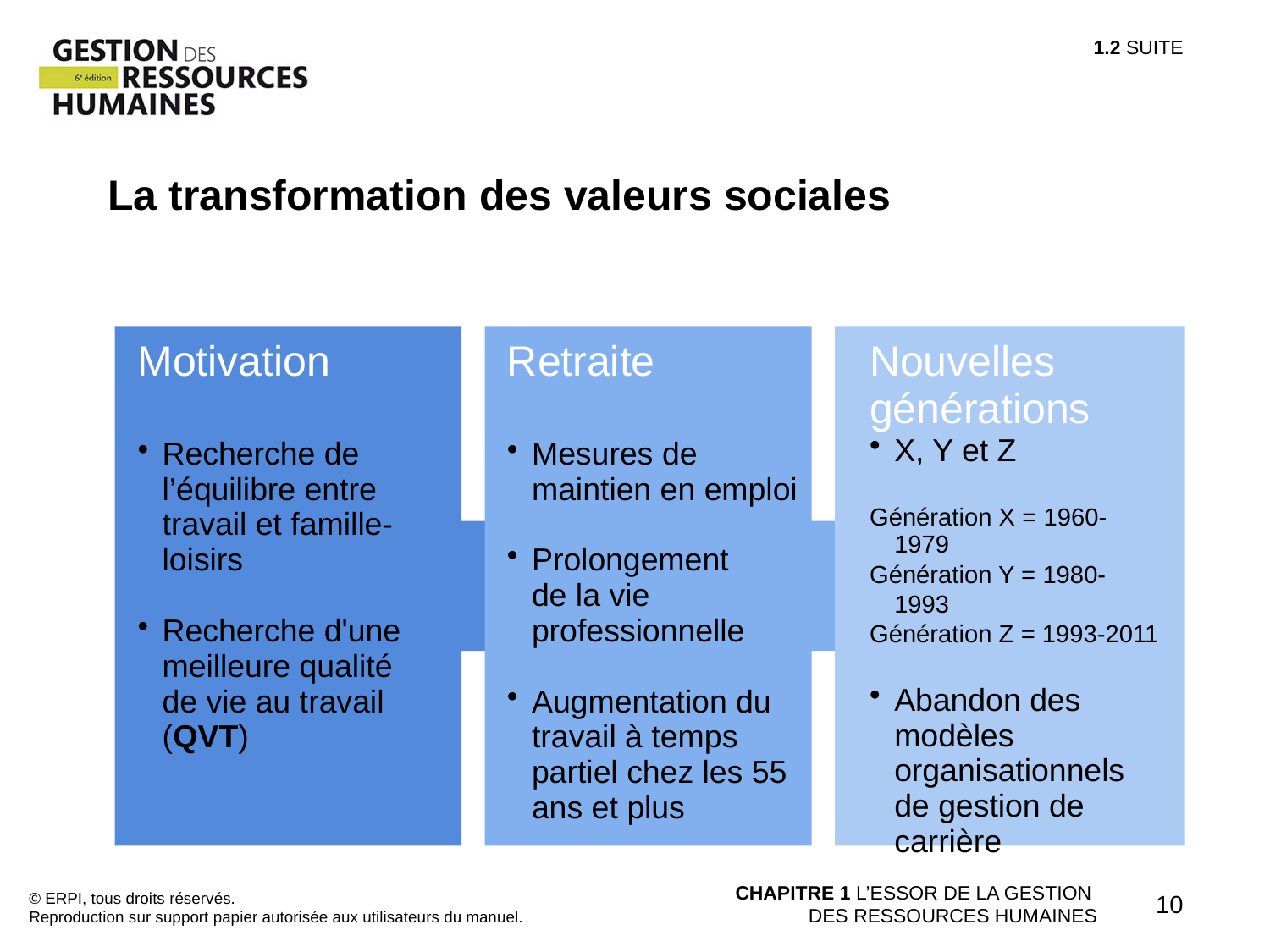

1.2 SUITE
La transformation des valeurs sociales

Motivation
Recherche de l’équilibre entre travail et famille-loisirs
Recherche d'une meilleure qualité de vie au travail (QVT)

Retraite
Mesures de maintien en emploi

Prolongement
de la vie professionnelle

Augmentation du travail à temps partiel chez les 55 ans et plus

Nouvelles
générations
X, Y et Z

Génération X = 1960-1979
Génération Y = 1980-1993
Génération Z = 1993-2011

Abandon des modèles organisationnels de gestion de carrière
© ERPI, tous droits réservés.
Reproduction sur support papier autorisée aux utilisateurs du manuel.

CHAPITRE 1 L’ESSOR DE LA GESTION
DES RESSOURCES HUMAINES
10